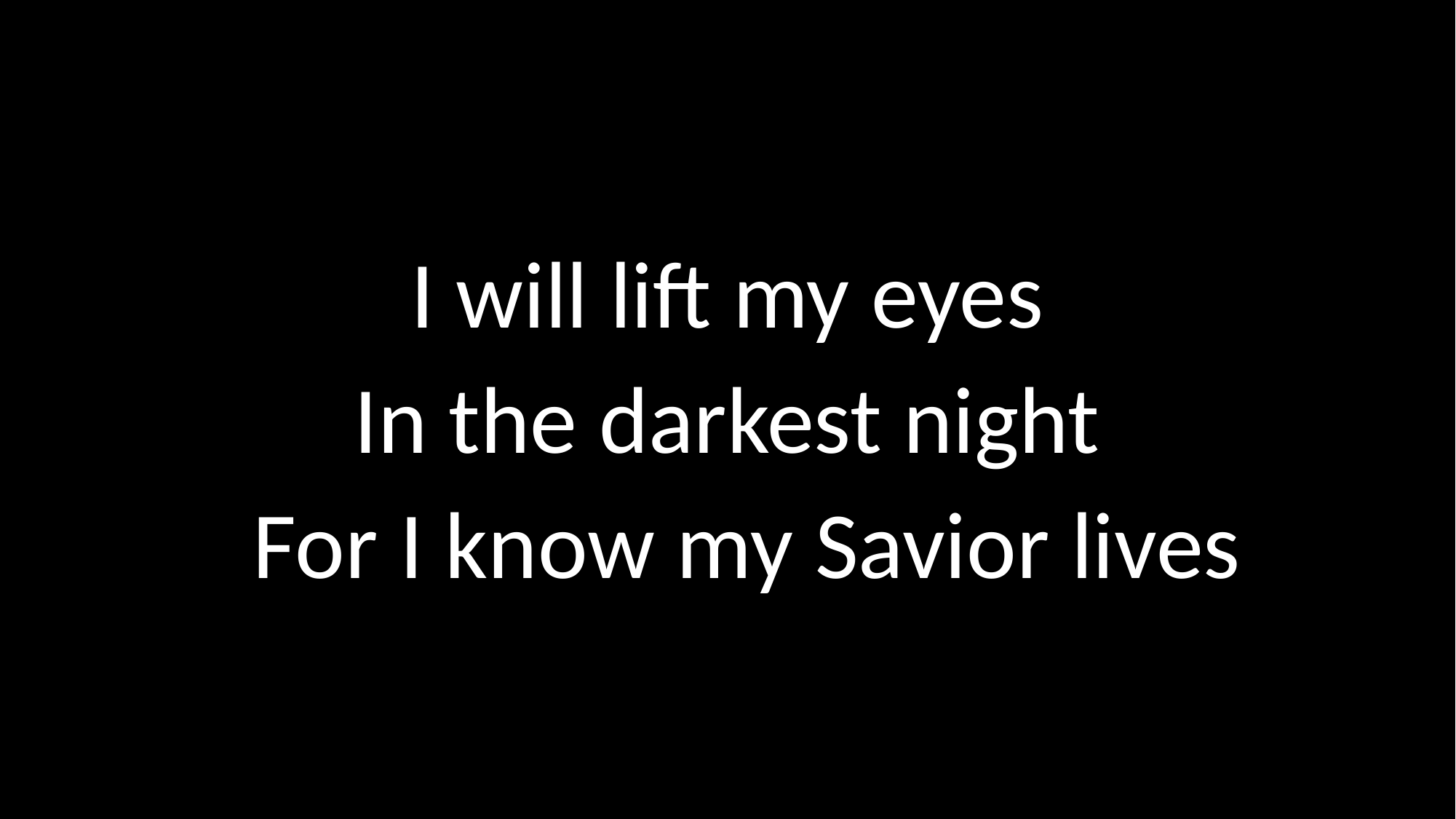

I will lift my eyes
In the darkest night
For I know my Savior lives